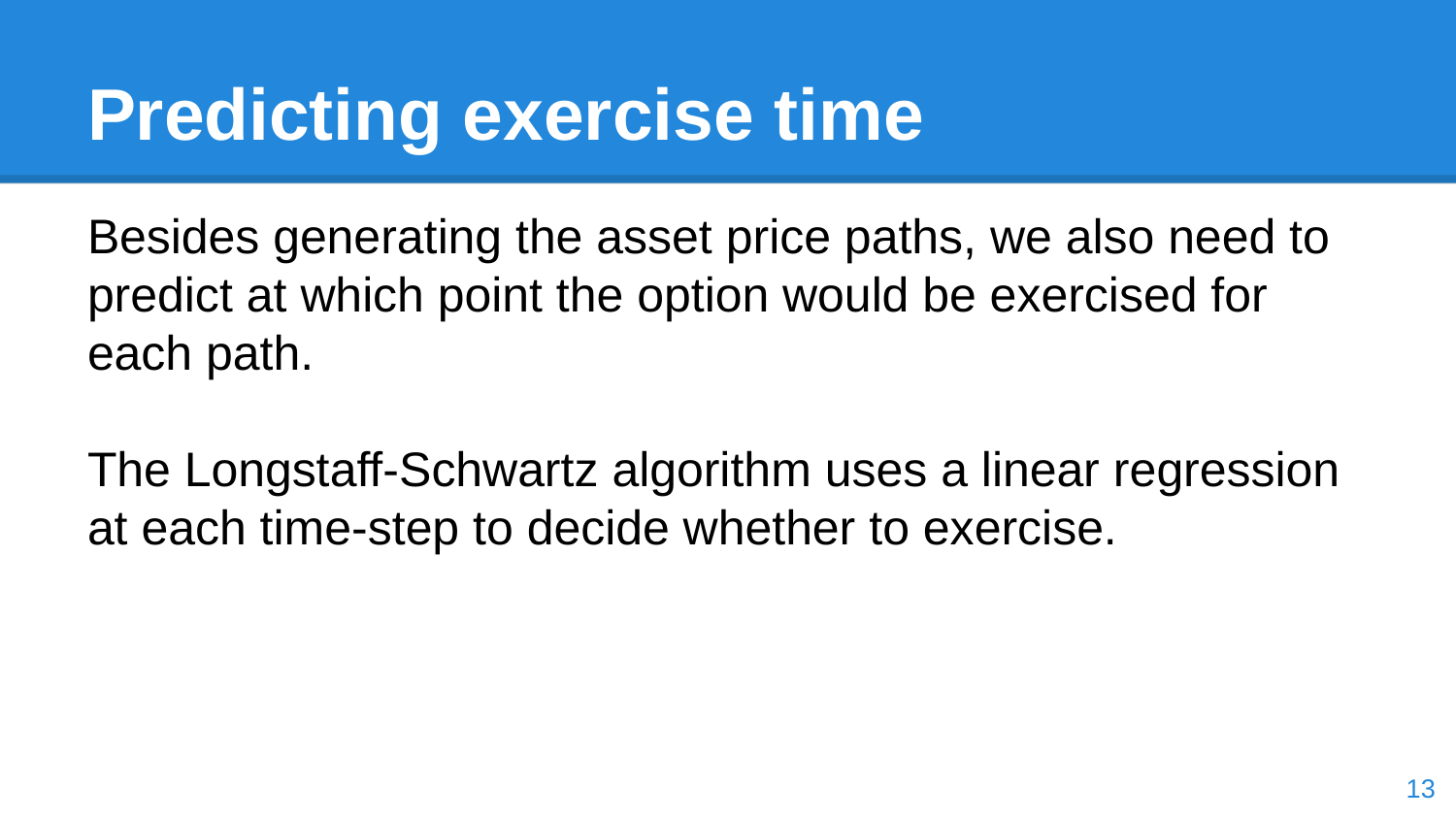

# Predicting exercise time
Besides generating the asset price paths, we also need to predict at which point the option would be exercised for each path.

The Longstaff-Schwartz algorithm uses a linear regression at each time-step to decide whether to exercise.
13